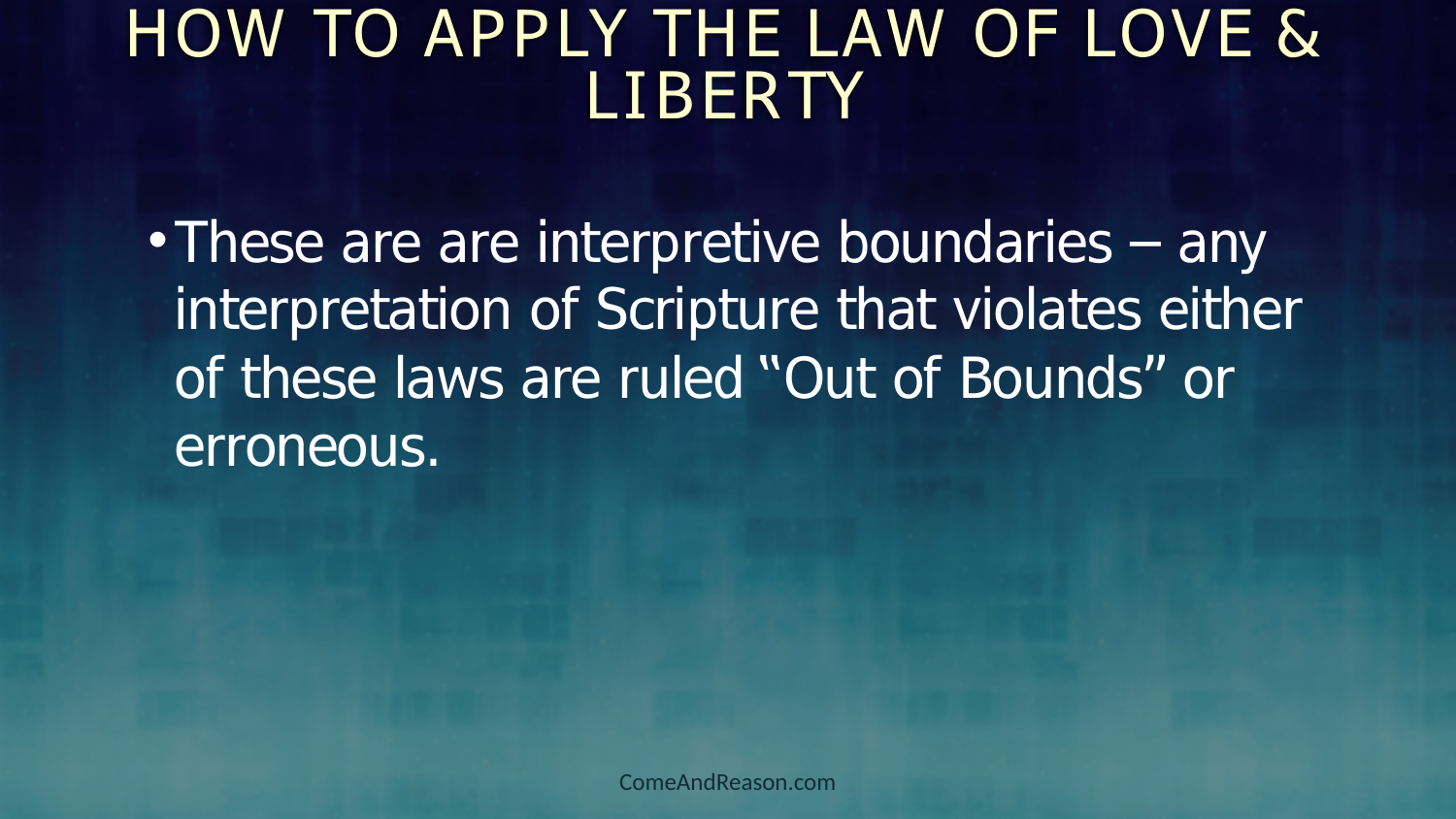

How to Apply the Law of Love & Liberty

These are are interpretive boundaries – any interpretation of Scripture that violates either of these laws are ruled “Out of Bounds” or erroneous.

ComeAndReason.com